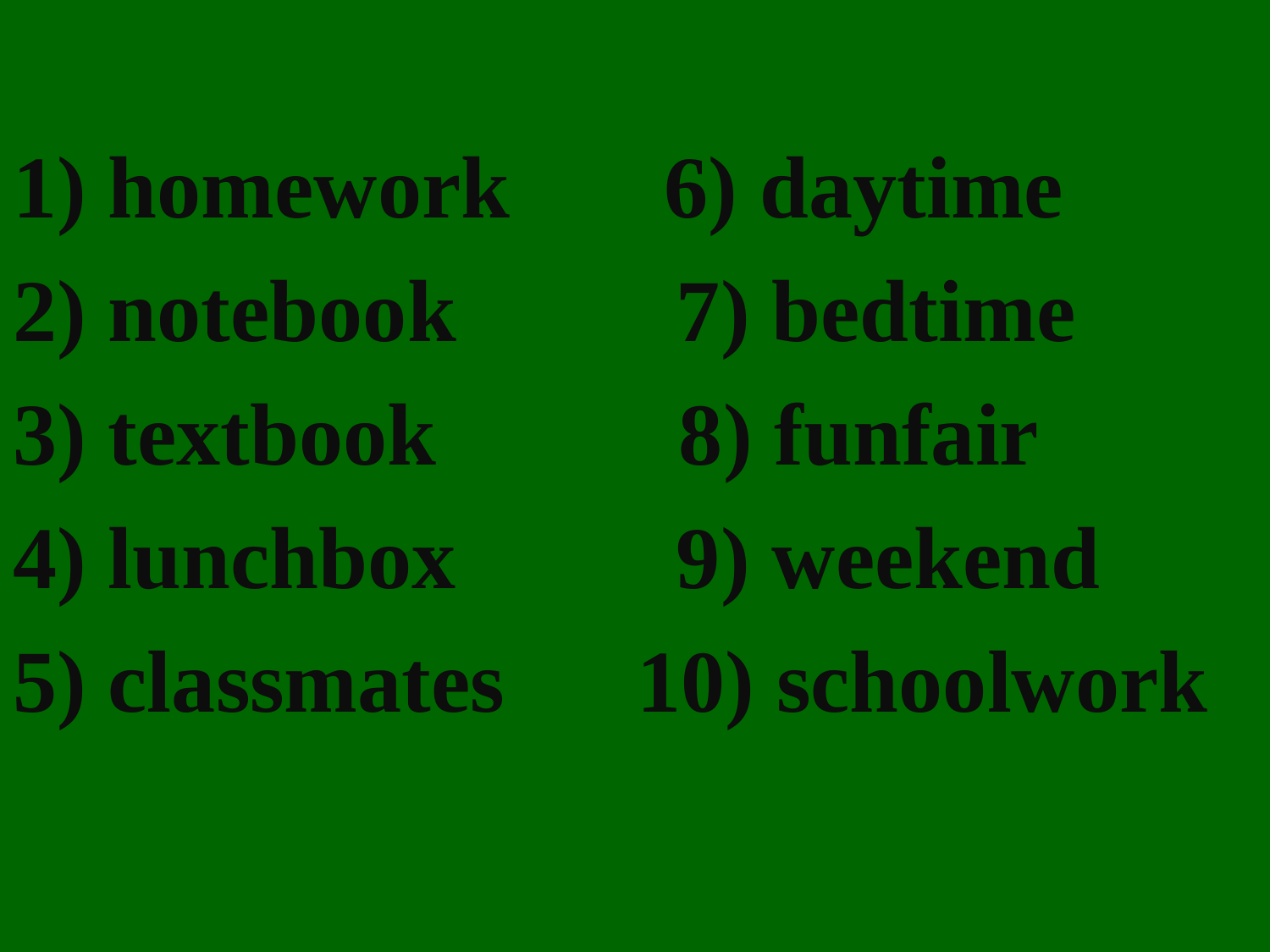

1) homework       6) daytime
2) notebook          7) bedtime
3) textbook           8) funfair
4) lunchbox          9) weekend
5) classmates      10) schoolwork